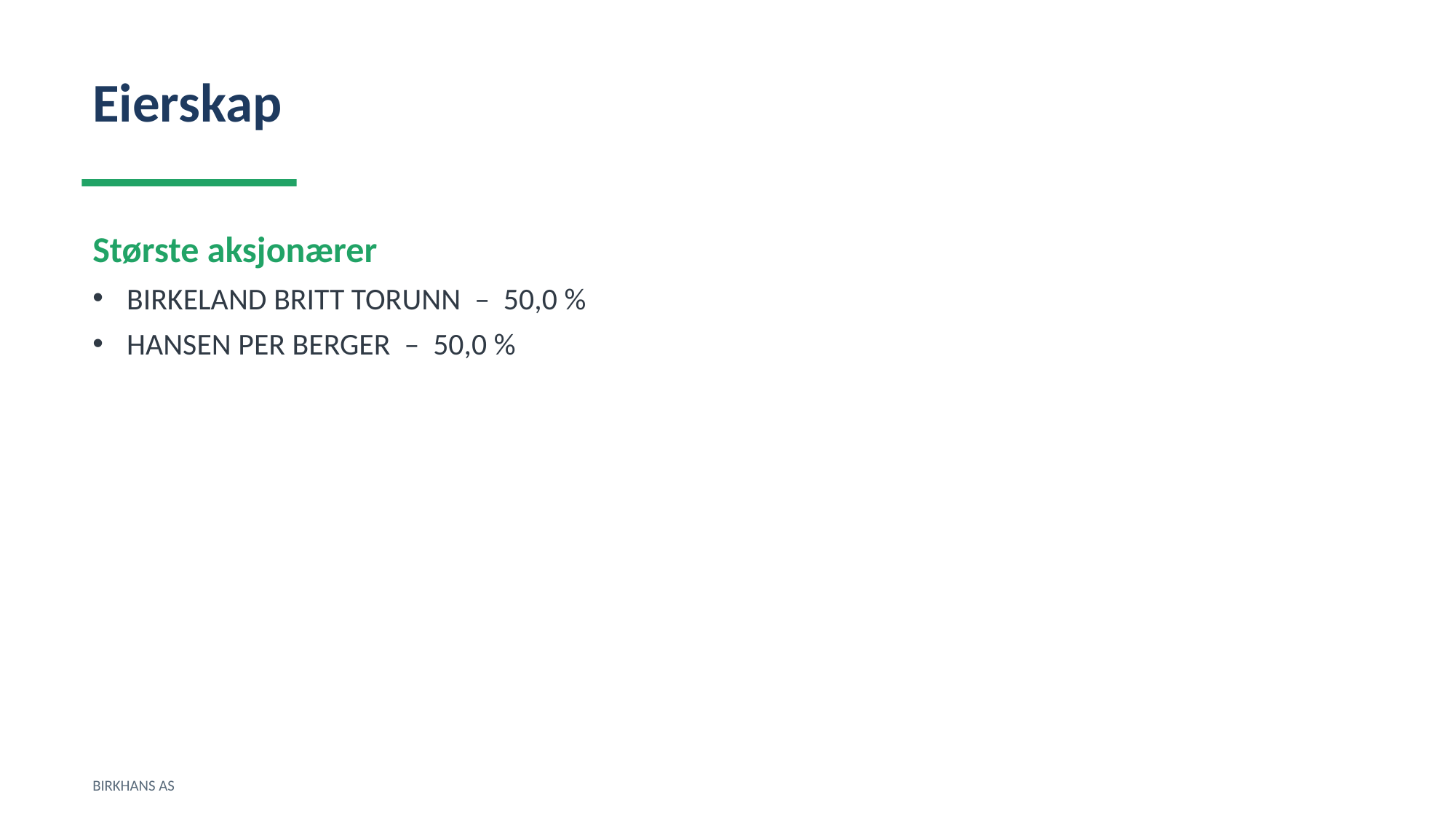

Eierskap

Største aksjonærer
BIRKELAND BRITT TORUNN  –  50,0 %
HANSEN PER BERGER  –  50,0 %
BIRKHANS AS